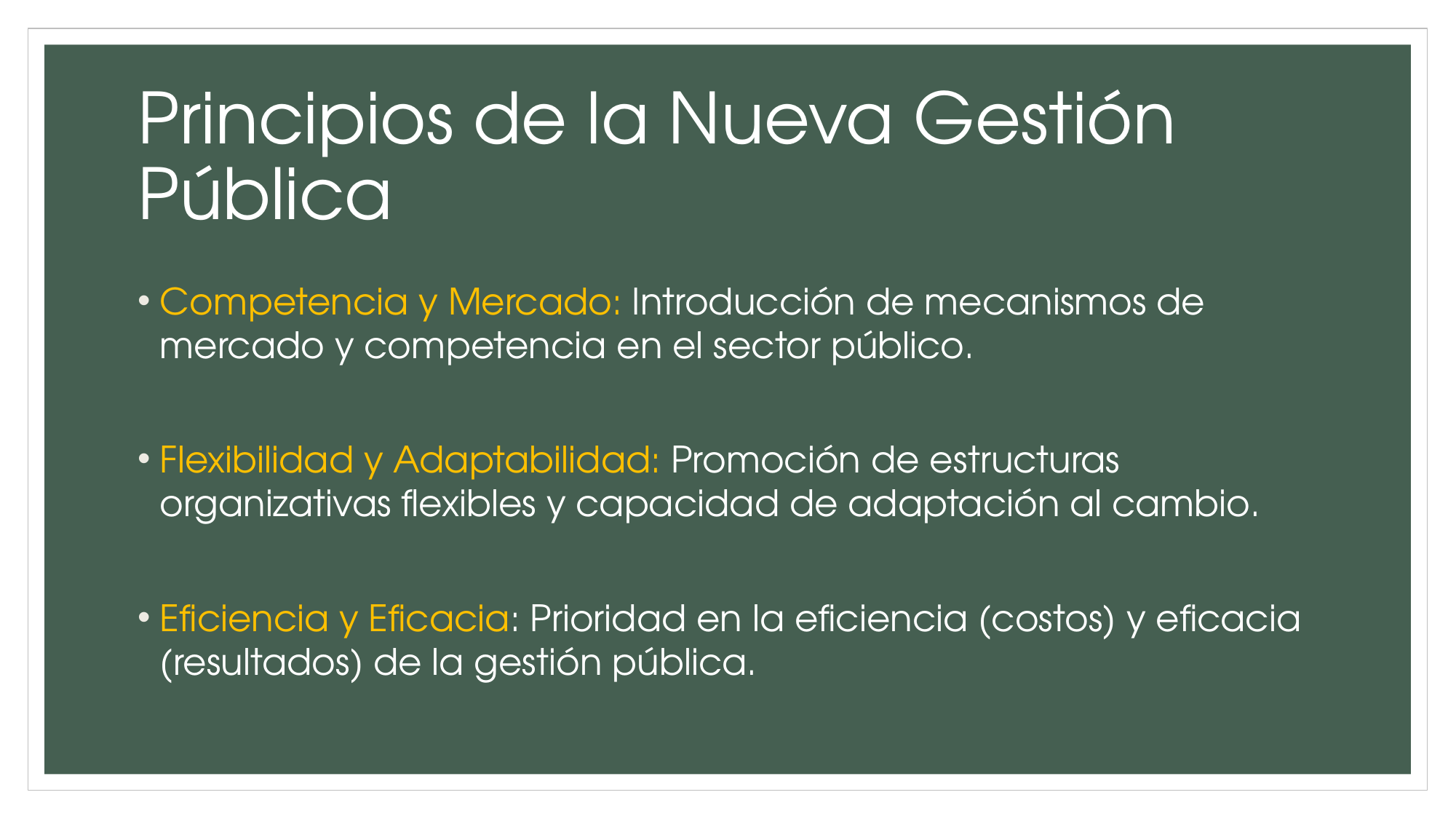

# Principios de la Nueva Gestión Pública
Competencia y Mercado: Introducción de mecanismos de mercado y competencia en el sector público.

Flexibilidad y Adaptabilidad: Promoción de estructuras organizativas flexibles y capacidad de adaptación al cambio.

Eficiencia y Eficacia: Prioridad en la eficiencia (costos) y eficacia (resultados) de la gestión pública.